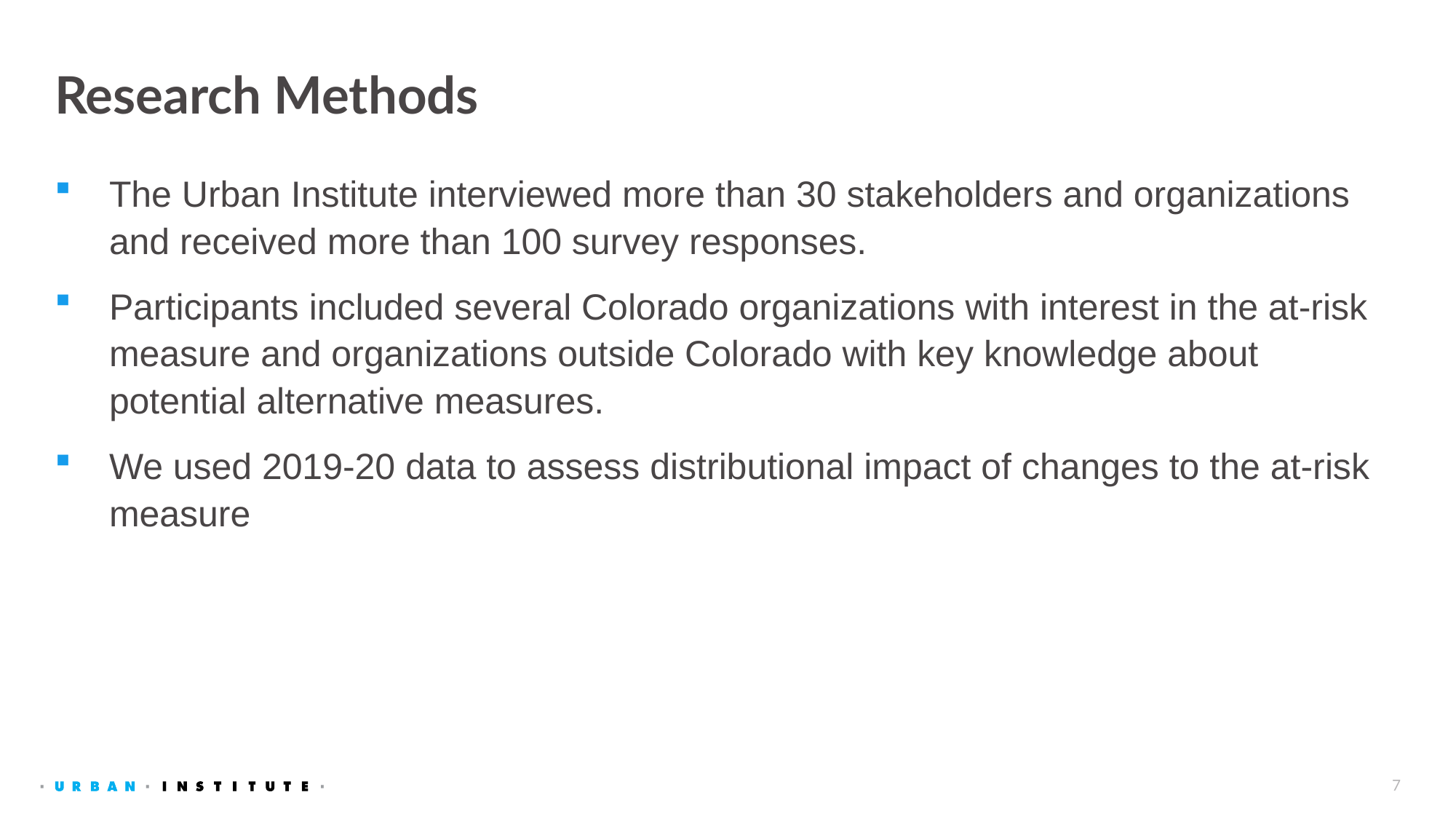

# Research Methods
The Urban Institute interviewed more than 30 stakeholders and organizations and received more than 100 survey responses.
Participants included several Colorado organizations with interest in the at-risk measure and organizations outside Colorado with key knowledge about potential alternative measures.
We used 2019-20 data to assess distributional impact of changes to the at-risk measure

7